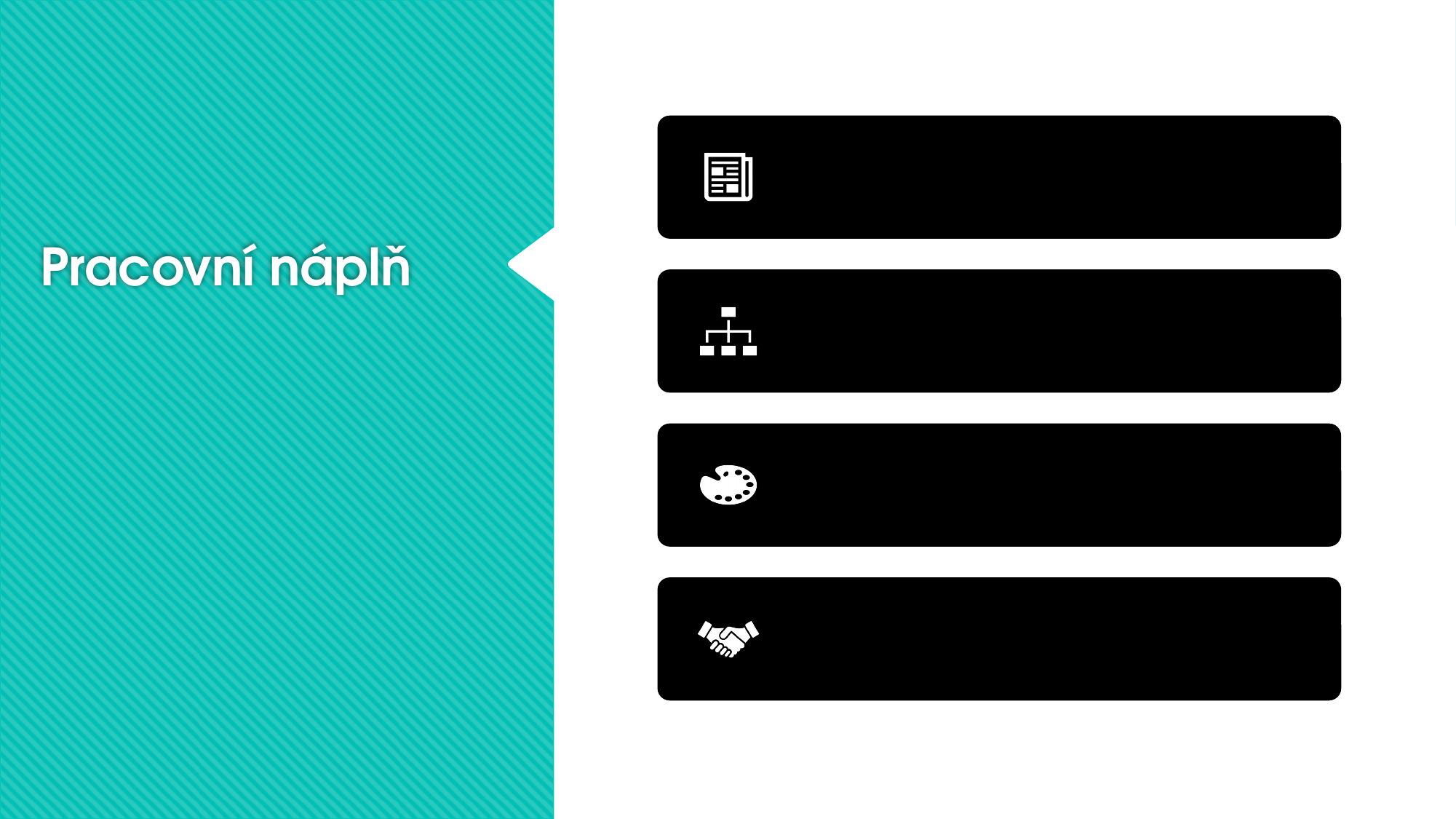

PR management - editace webových stránek, tiskové zprávy, kontakty se slovenskými médii
tvorba webových článků, správa sociálních sítí
spolupráce s dalšími kulturními institucemi působícími v českém umění
spolupráce při pořádání akcí ČC
# Pracovní náplň